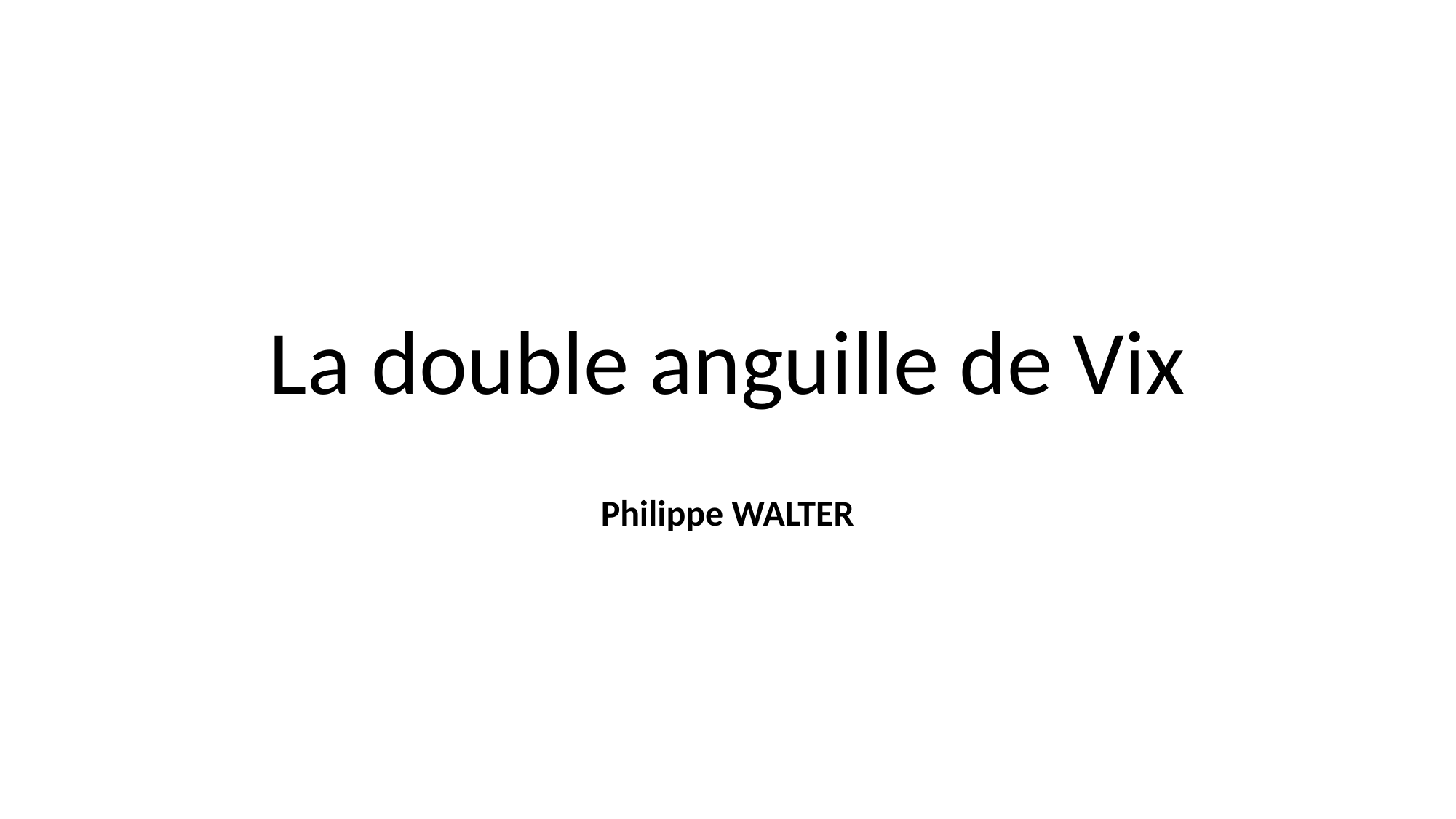

# La double anguille de Vix

Philippe WALTER